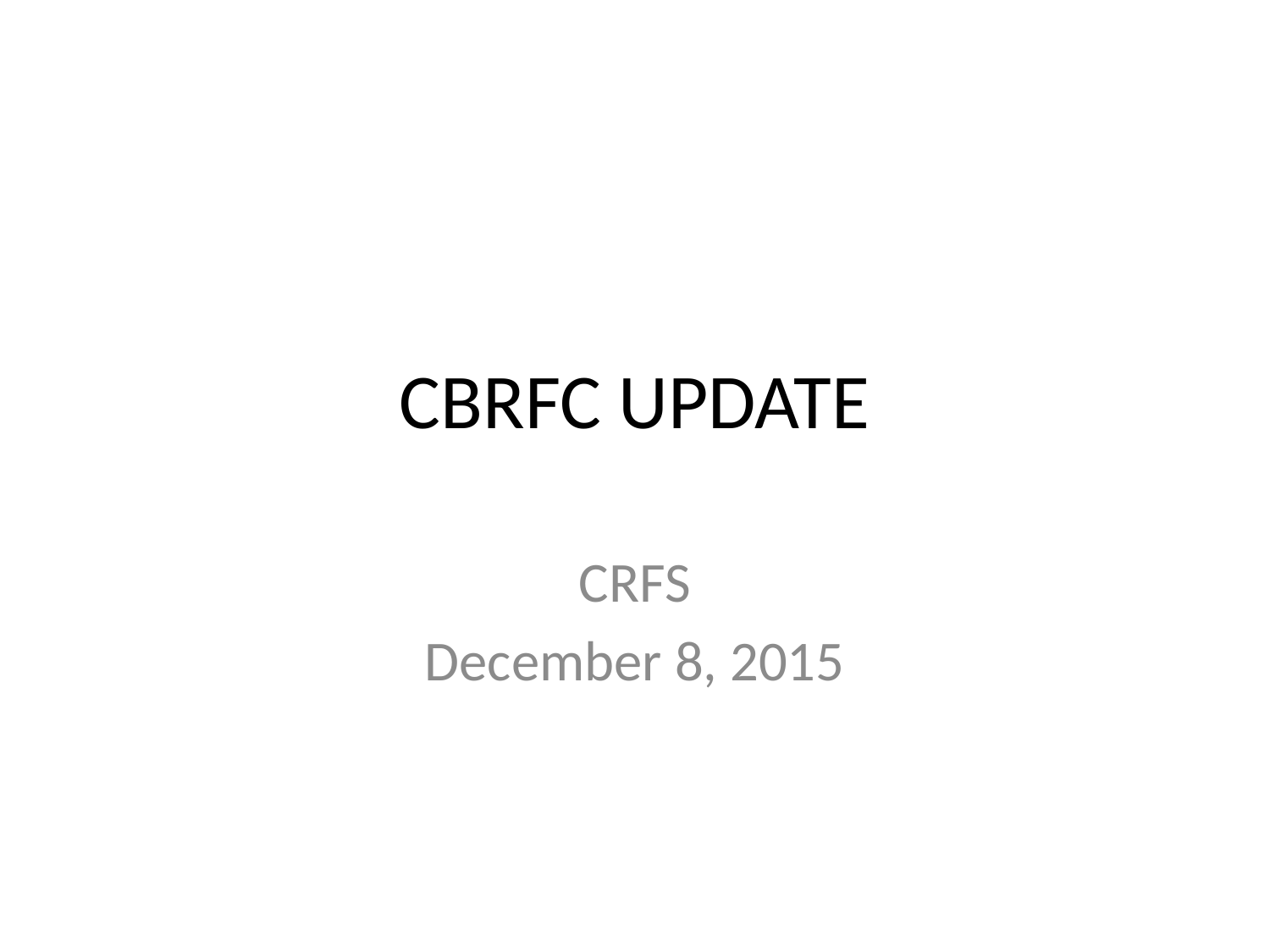

# CBRFC UPDATE
CRFS
December 8, 2015